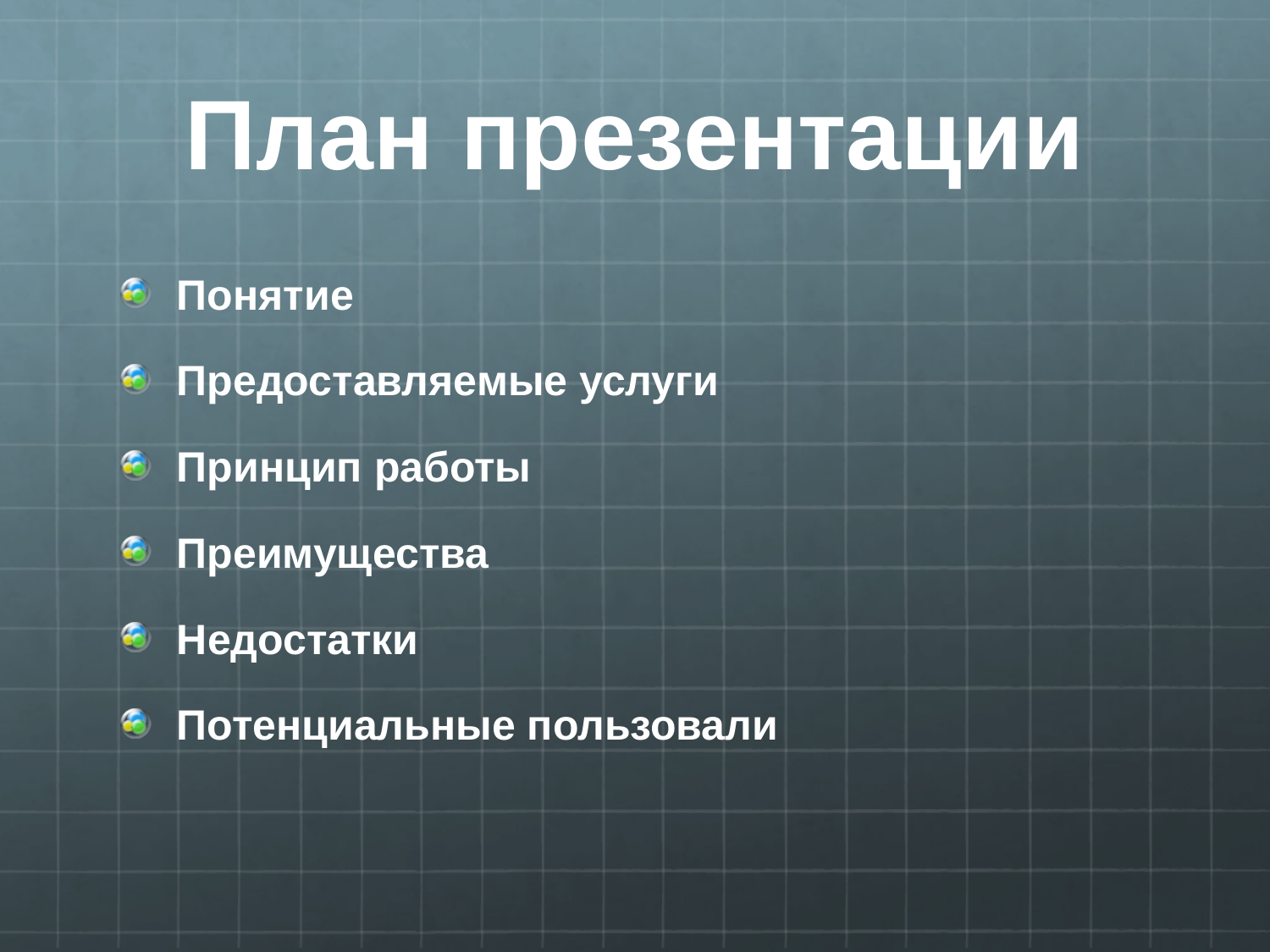

# План презентации
Понятие
Предоставляемые услуги
Принцип работы
Преимущества
Недостатки
Потенциальные пользовали